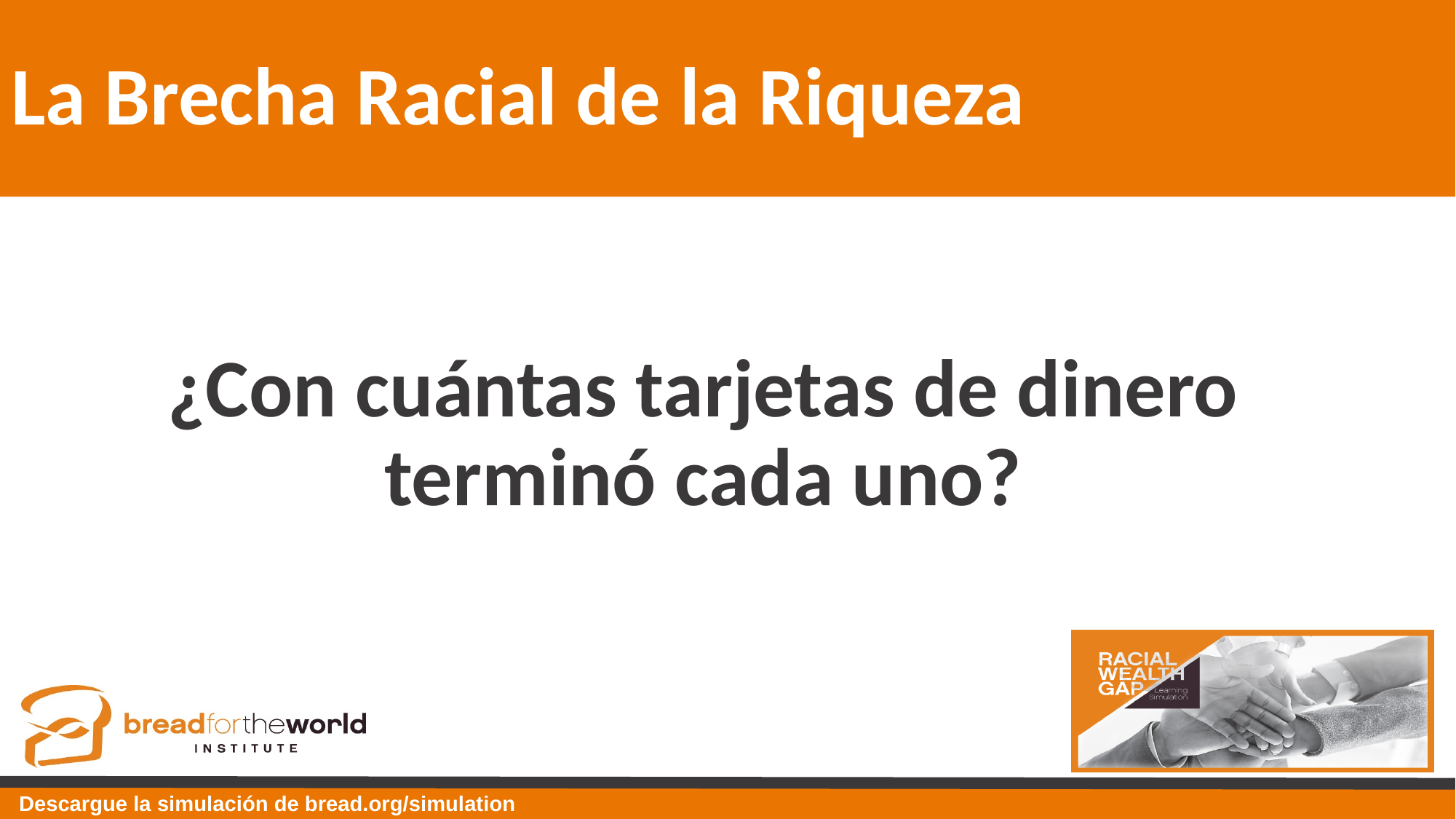

# La Brecha Racial de la Riqueza
¿Con cuántas tarjetas de dinero terminó cada uno?
Descargue la simulación de bread.org/simulation